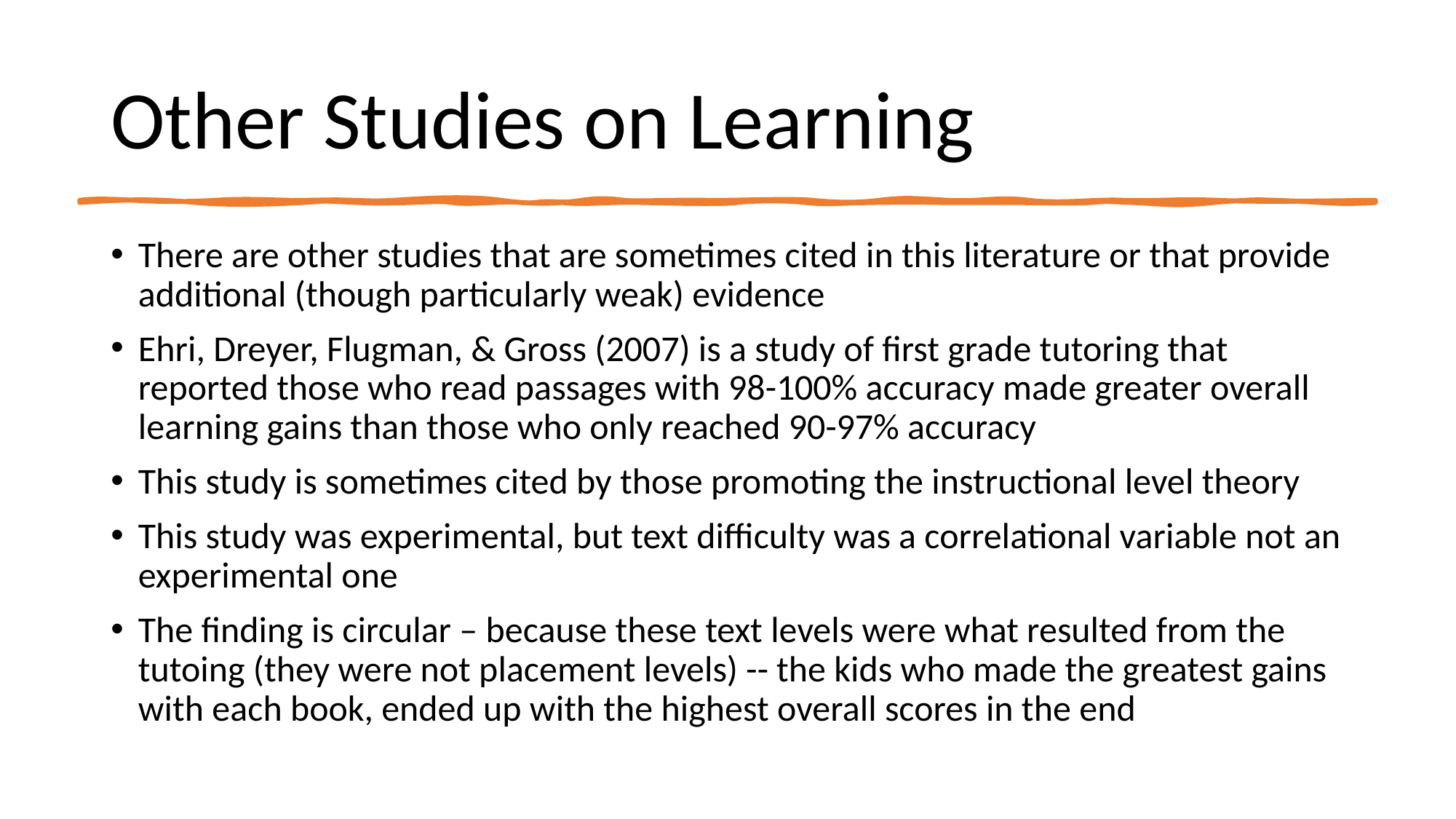

# Other Studies on Learning

There are other studies that are sometimes cited in this literature or that provide additional (though particularly weak) evidence
Ehri, Dreyer, Flugman, & Gross (2007) is a study of first grade tutoring that reported those who read passages with 98-100% accuracy made greater overall learning gains than those who only reached 90-97% accuracy
This study is sometimes cited by those promoting the instructional level theory
This study was experimental, but text difficulty was a correlational variable not an experimental one
The finding is circular – because these text levels were what resulted from the tutoing (they were not placement levels) -- the kids who made the greatest gains with each book, ended up with the highest overall scores in the end